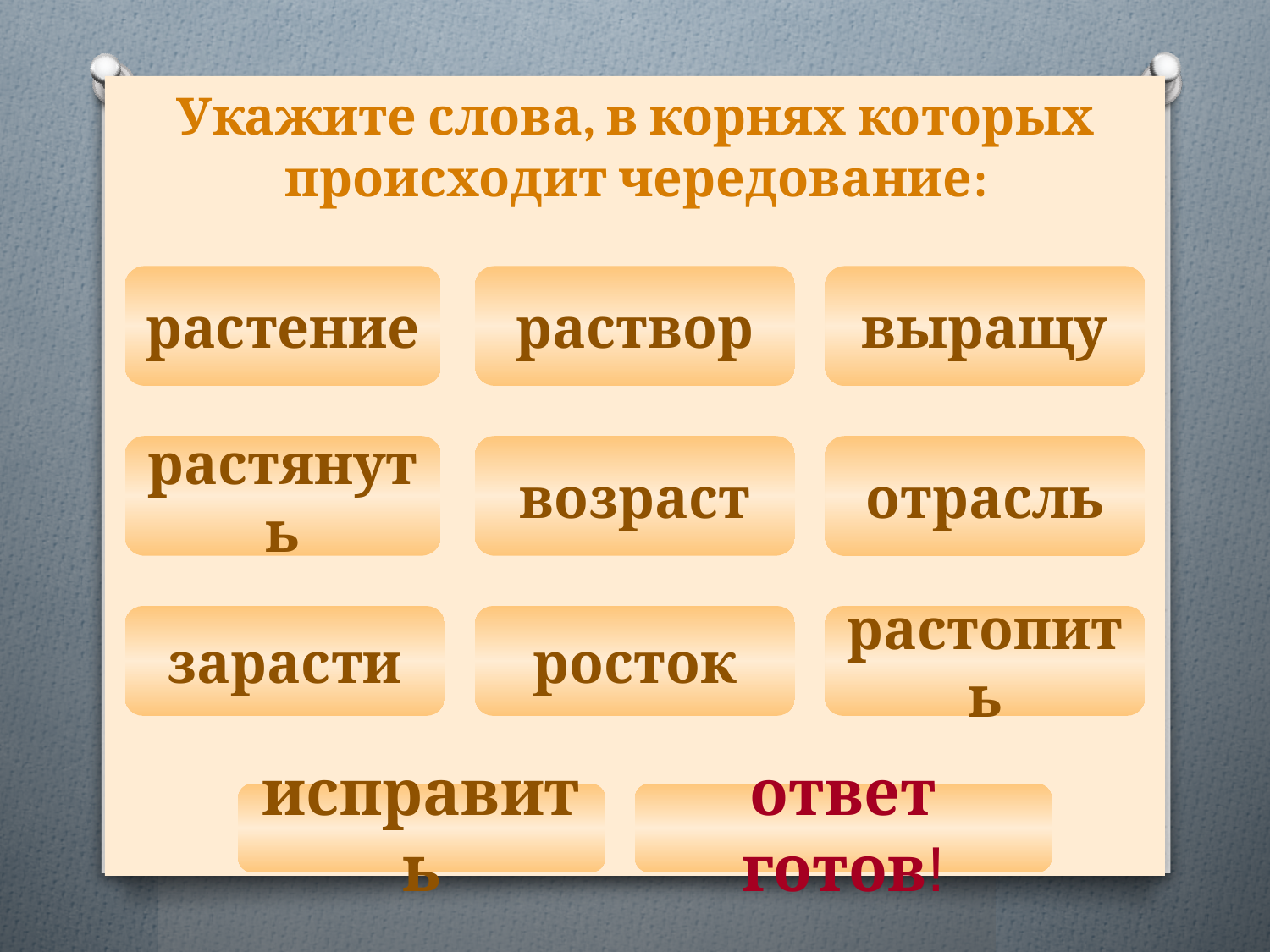

# Укажите слова, в корнях которых происходит чередование:

растение
раствор
выращу
растянуть
возраст
отрасль
зарасти
росток
растопить
исправить
ответ готов!